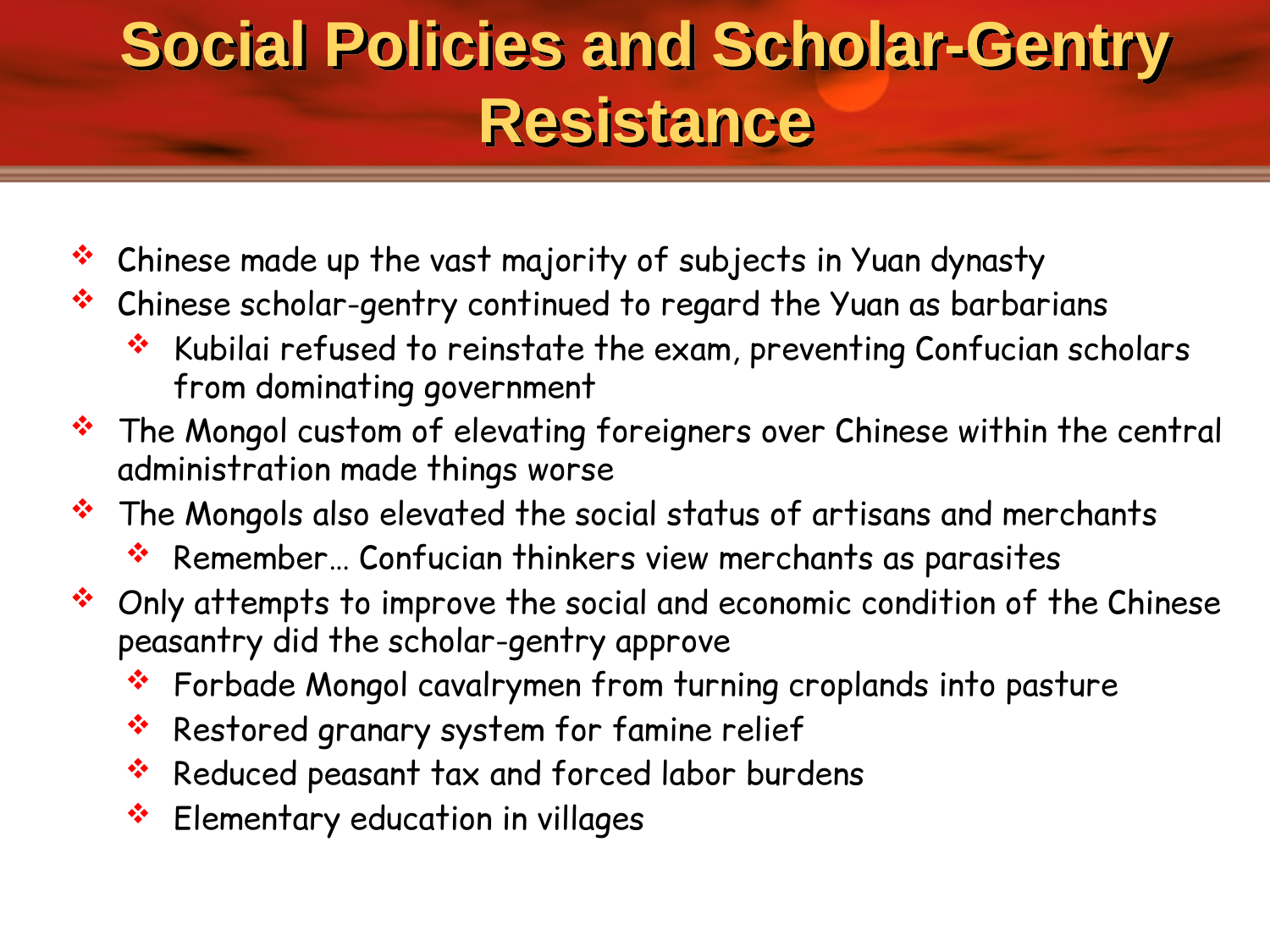

# Social Policies and Scholar-Gentry Resistance
Chinese made up the vast majority of subjects in Yuan dynasty
Chinese scholar-gentry continued to regard the Yuan as barbarians
Kubilai refused to reinstate the exam, preventing Confucian scholars from dominating government
The Mongol custom of elevating foreigners over Chinese within the central administration made things worse
The Mongols also elevated the social status of artisans and merchants
Remember… Confucian thinkers view merchants as parasites
Only attempts to improve the social and economic condition of the Chinese peasantry did the scholar-gentry approve
Forbade Mongol cavalrymen from turning croplands into pasture
Restored granary system for famine relief
Reduced peasant tax and forced labor burdens
Elementary education in villages